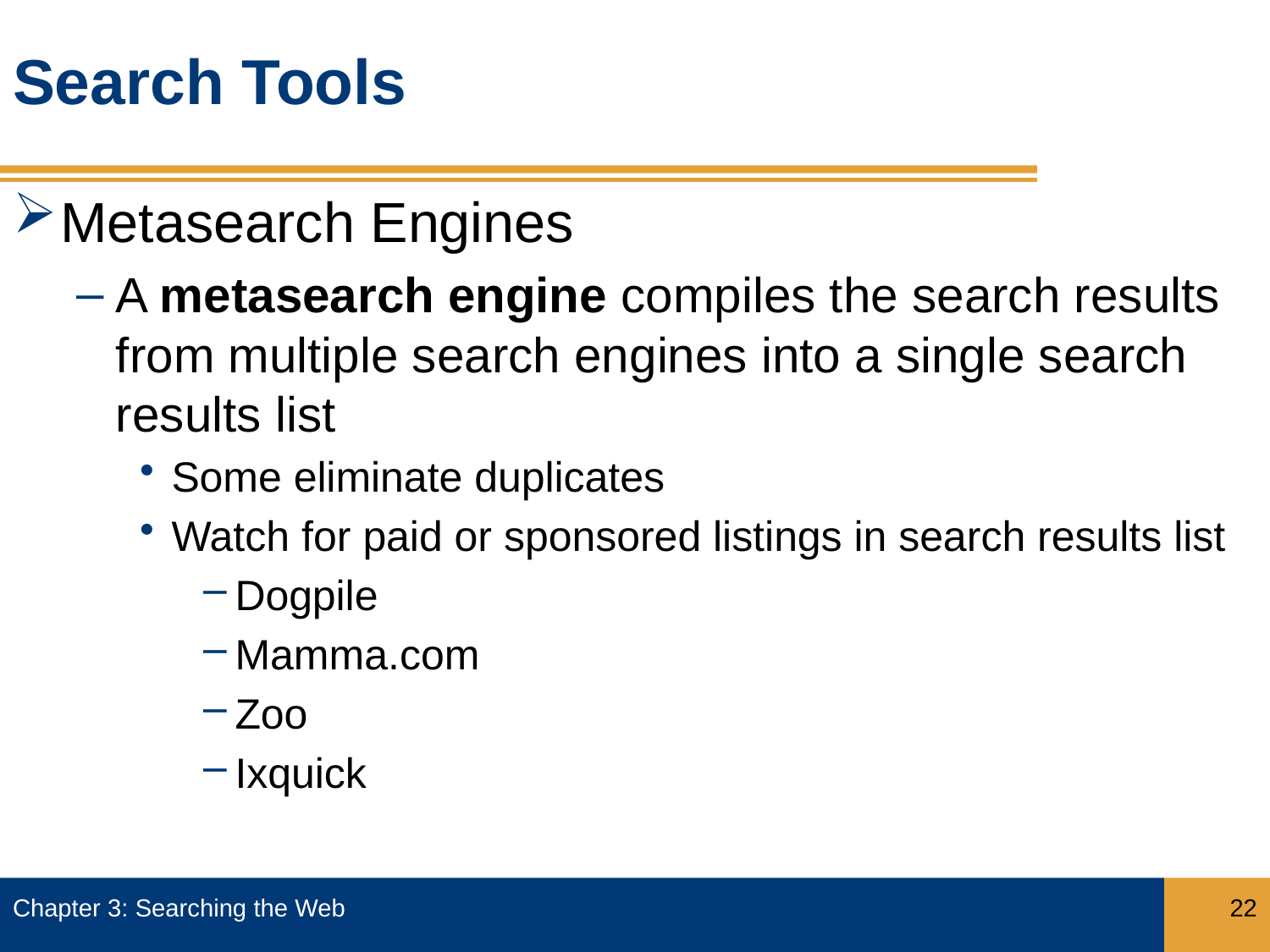

# Search Tools
Metasearch Engines
A metasearch engine compiles the search results from multiple search engines into a single search results list
Some eliminate duplicates
Watch for paid or sponsored listings in search results list
Dogpile
Mamma.com
Zoo
Ixquick

Chapter 3: Searching the Web
22